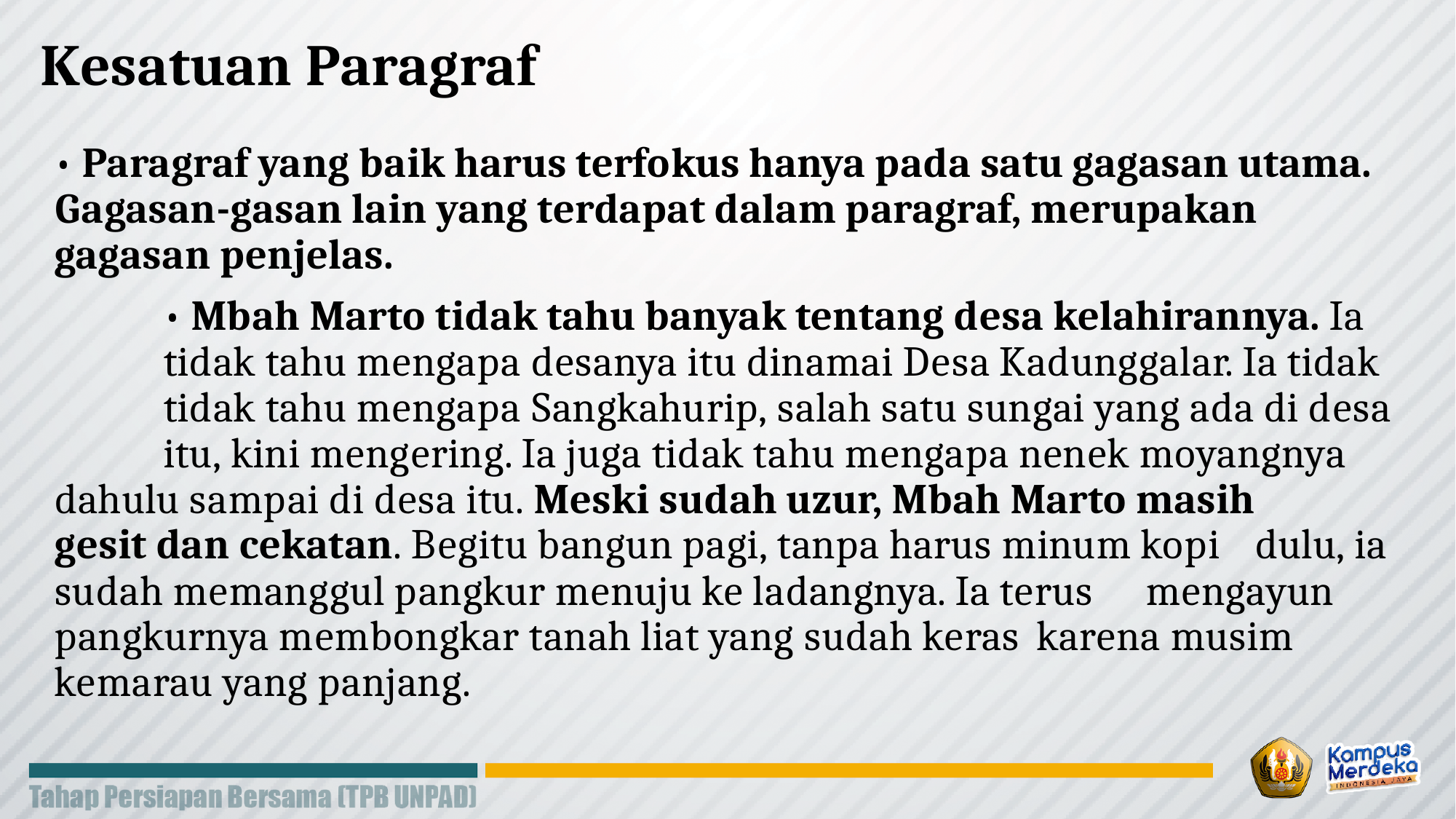

# Kesatuan Paragraf
• Paragraf yang baik harus terfokus hanya pada satu gagasan utama. Gagasan-gasan lain yang terdapat dalam paragraf, merupakan gagasan penjelas.
	• Mbah Marto tidak tahu banyak tentang desa kelahirannya. Ia 	tidak tahu mengapa desanya itu dinamai Desa Kadunggalar. Ia tidak 	tidak tahu mengapa Sangkahurip, salah satu sungai yang ada di desa 	itu, kini mengering. Ia juga tidak tahu mengapa nenek moyangnya 	dahulu sampai di desa itu. Meski sudah uzur, Mbah Marto masih 	gesit dan cekatan. Begitu bangun pagi, tanpa harus minum kopi 	dulu, ia sudah memanggul pangkur menuju ke ladangnya. Ia terus 	mengayun pangkurnya membongkar tanah liat yang sudah keras 	karena musim kemarau yang panjang.